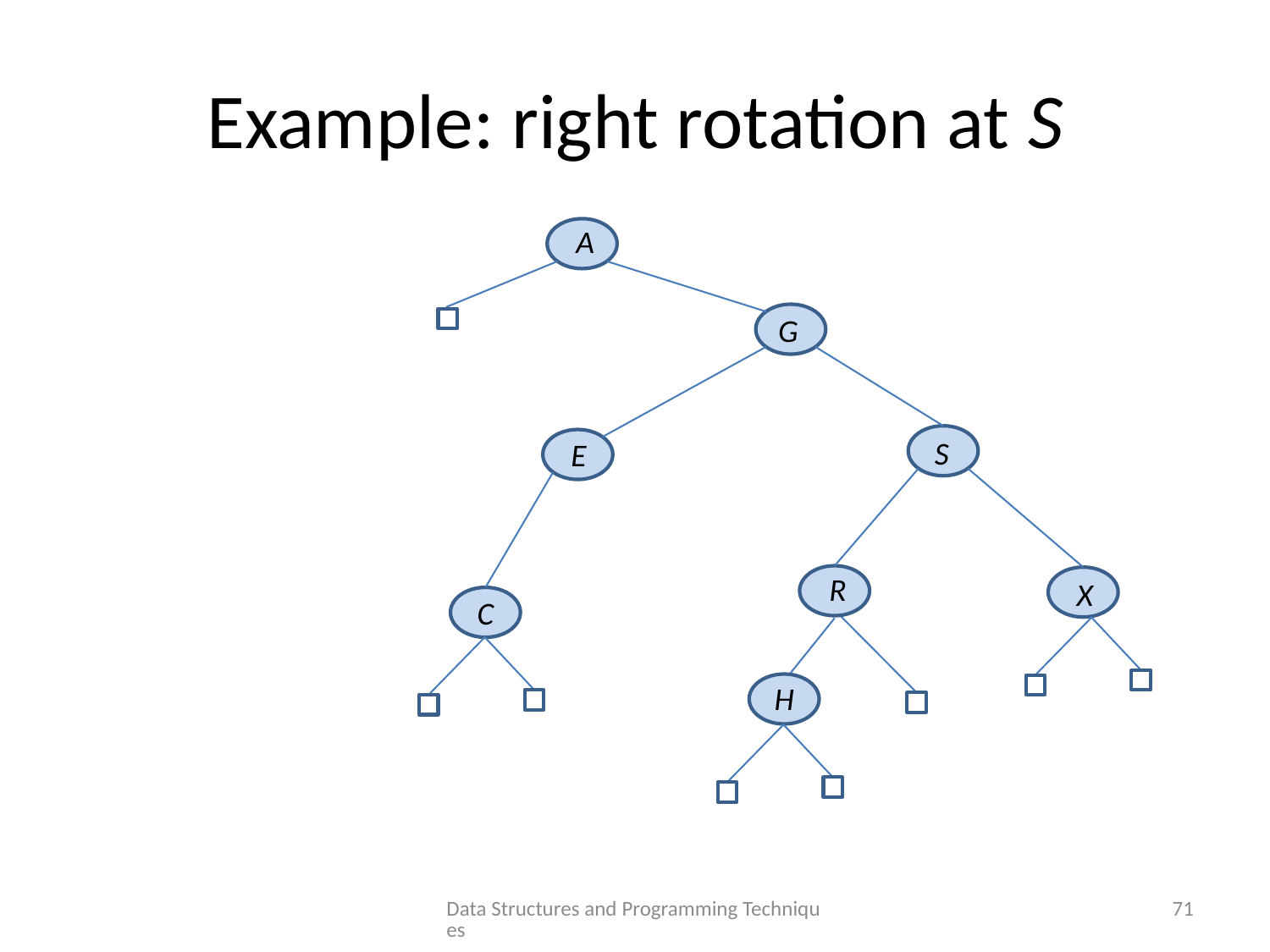

# Example: right rotation at S
A

G

S
E

R

X

C

H

Data Structures and Programming Techniques
71